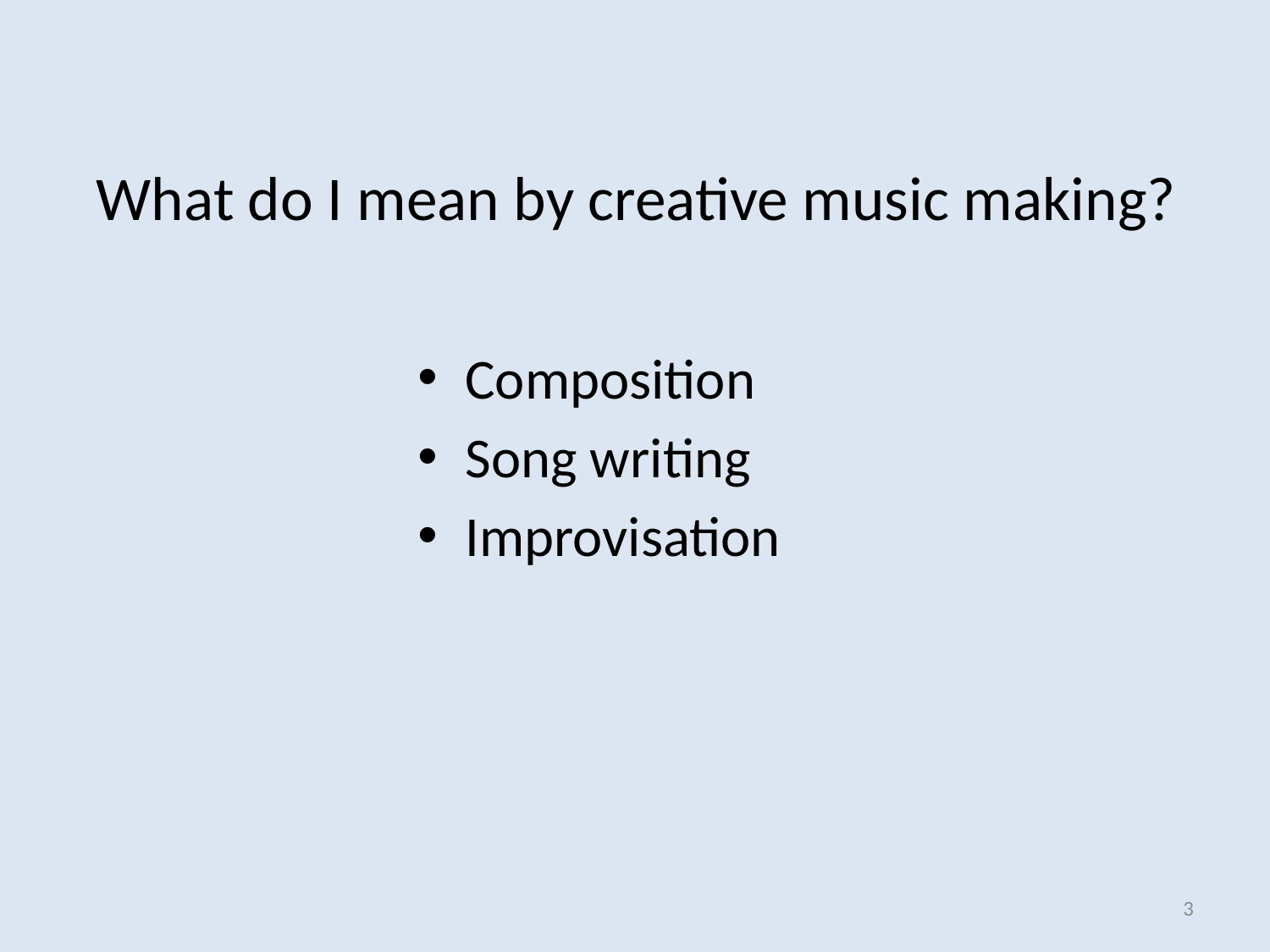

# What do I mean by creative music making?
Composition
Song writing
Improvisation
3